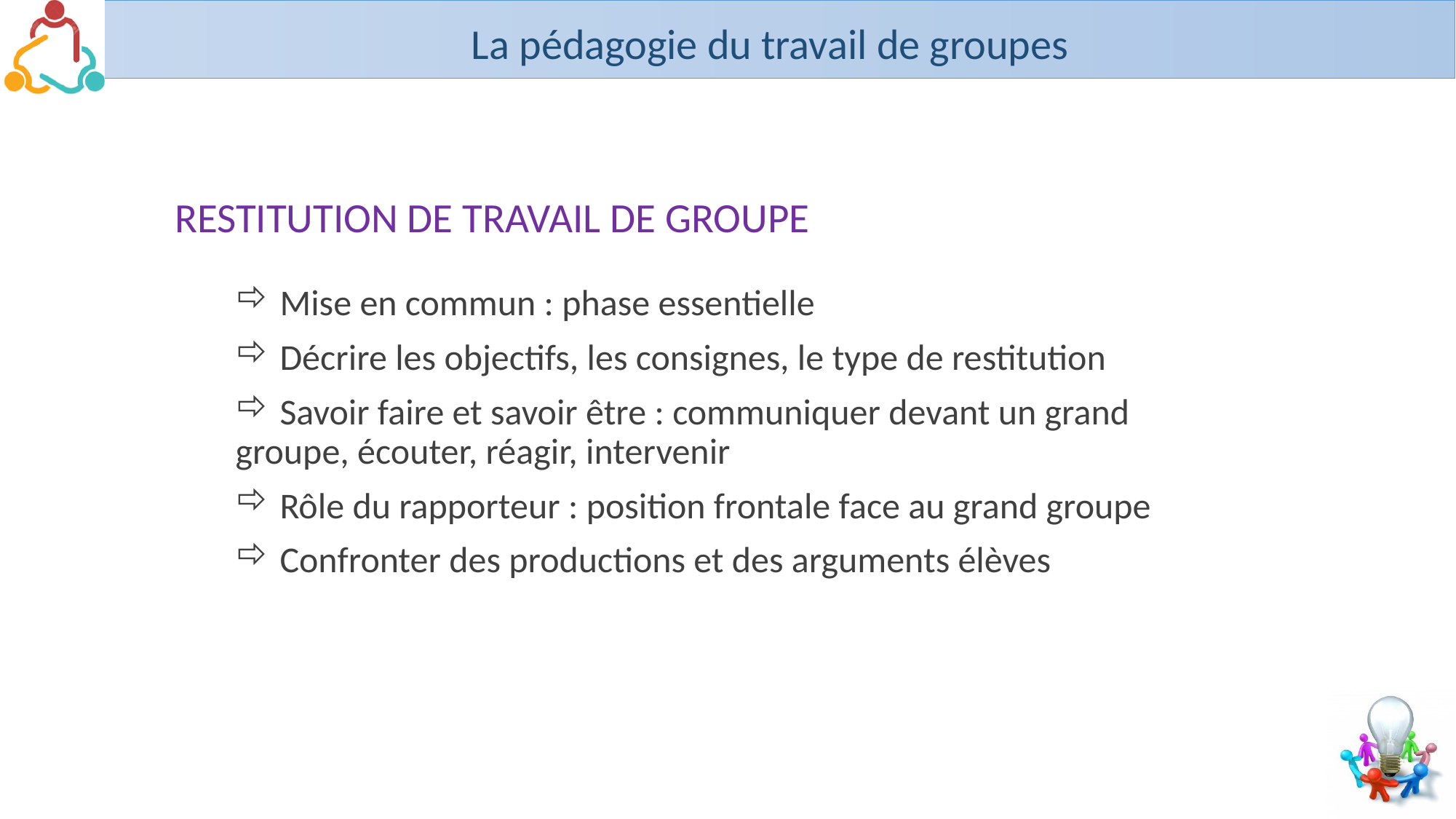

RESTITUTION DE TRAVAIL DE GROUPE
 Mise en commun : phase essentielle
 Décrire les objectifs, les consignes, le type de restitution
 Savoir faire et savoir être : communiquer devant un grand groupe, écouter, réagir, intervenir
 Rôle du rapporteur : position frontale face au grand groupe
 Confronter des productions et des arguments élèves